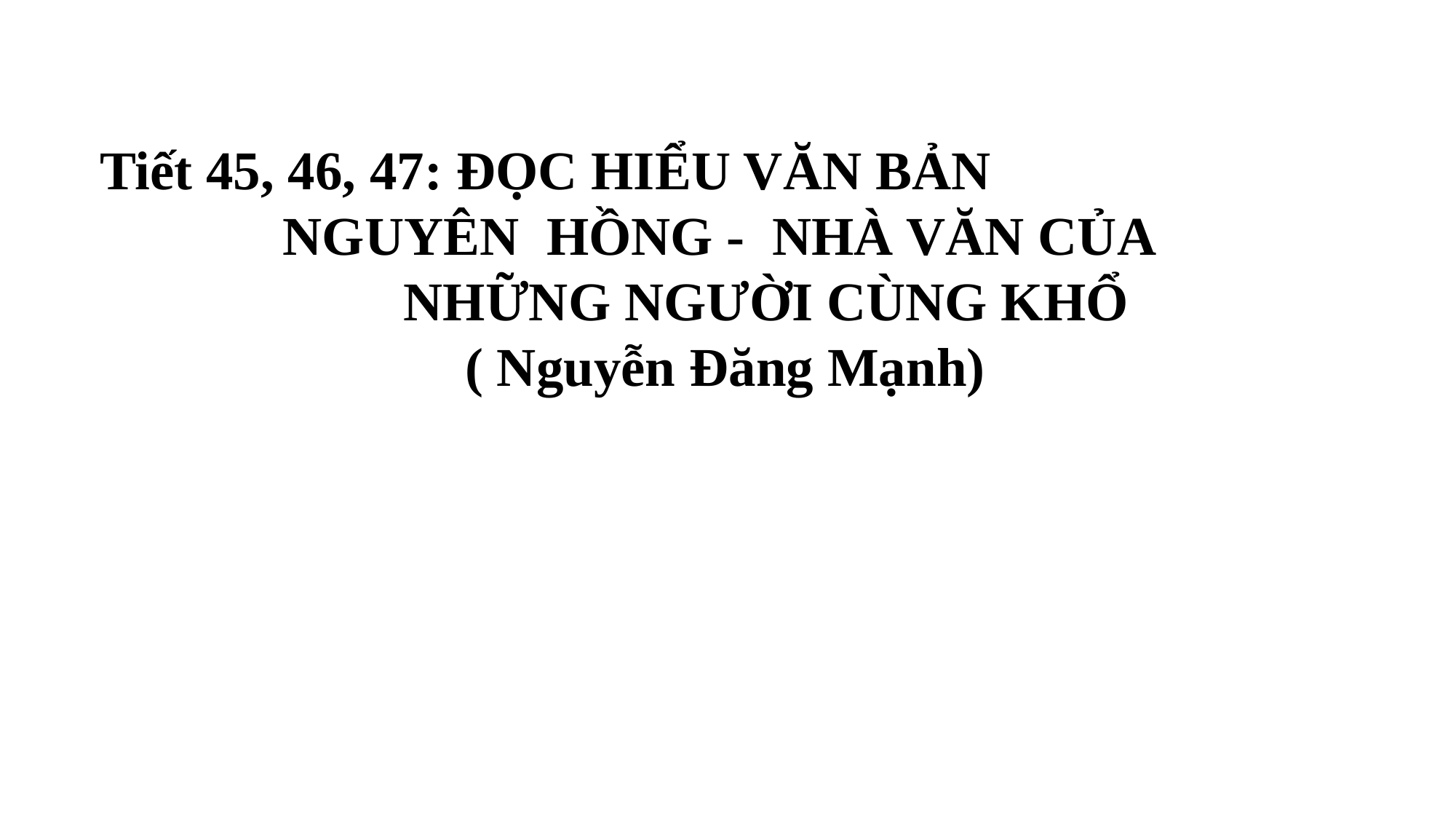

Tiết 45, 46, 47: ĐỌC HIỂU VĂN BẢN
NGUYÊN  HỒNG -  NHÀ VĂN CỦA
       NHỮNG NGƯỜI CÙNG KHỔ
( Nguyễn Đăng Mạnh)